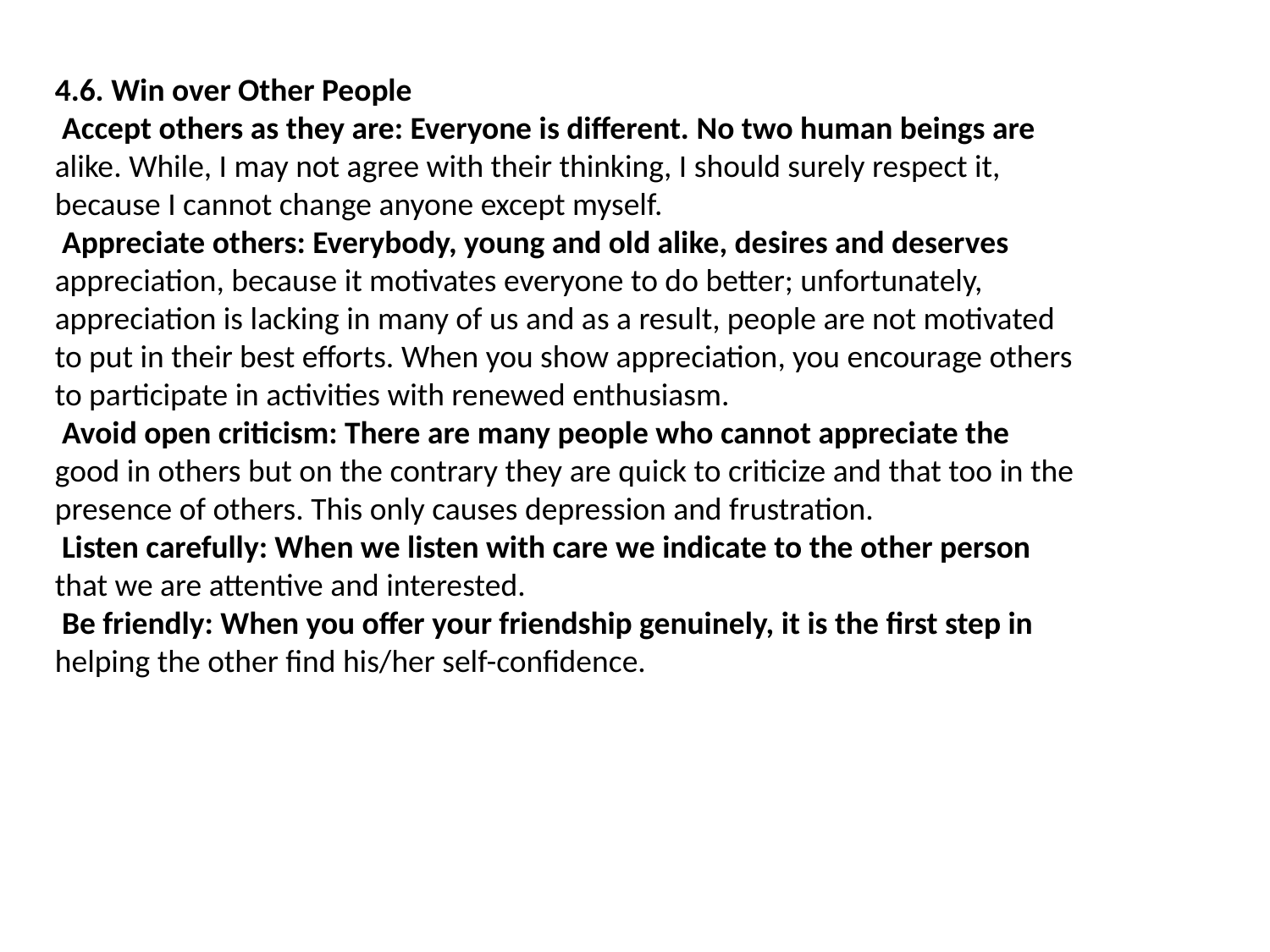

4.6. Win over Other People
 Accept others as they are: Everyone is different. No two human beings are
alike. While, I may not agree with their thinking, I should surely respect it,
because I cannot change anyone except myself.
 Appreciate others: Everybody, young and old alike, desires and deserves
appreciation, because it motivates everyone to do better; unfortunately,
appreciation is lacking in many of us and as a result, people are not motivated
to put in their best efforts. When you show appreciation, you encourage others
to participate in activities with renewed enthusiasm.
 Avoid open criticism: There are many people who cannot appreciate the
good in others but on the contrary they are quick to criticize and that too in the
presence of others. This only causes depression and frustration.
 Listen carefully: When we listen with care we indicate to the other person
that we are attentive and interested.
 Be friendly: When you offer your friendship genuinely, it is the first step in
helping the other find his/her self-confidence.